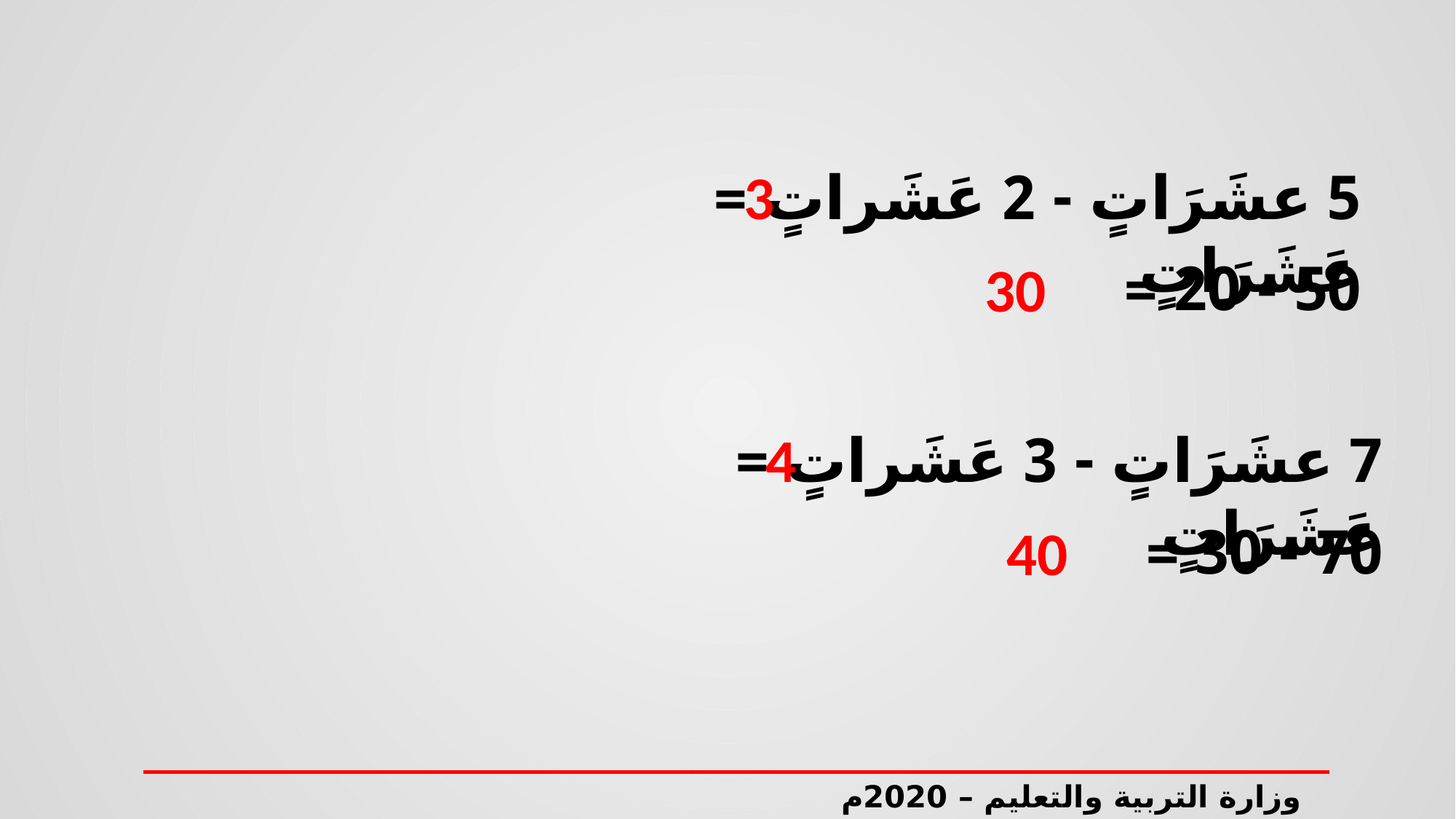

5 عشَرَاتٍ - 2 عَشَراتٍ =        عَشَرَاتٍ
3
50 - 20 =
30
7 عشَرَاتٍ - 3 عَشَراتٍ =        عَشَرَاتٍ
4
70 - 30 =
40
وزارة التربية والتعليم – 2020م